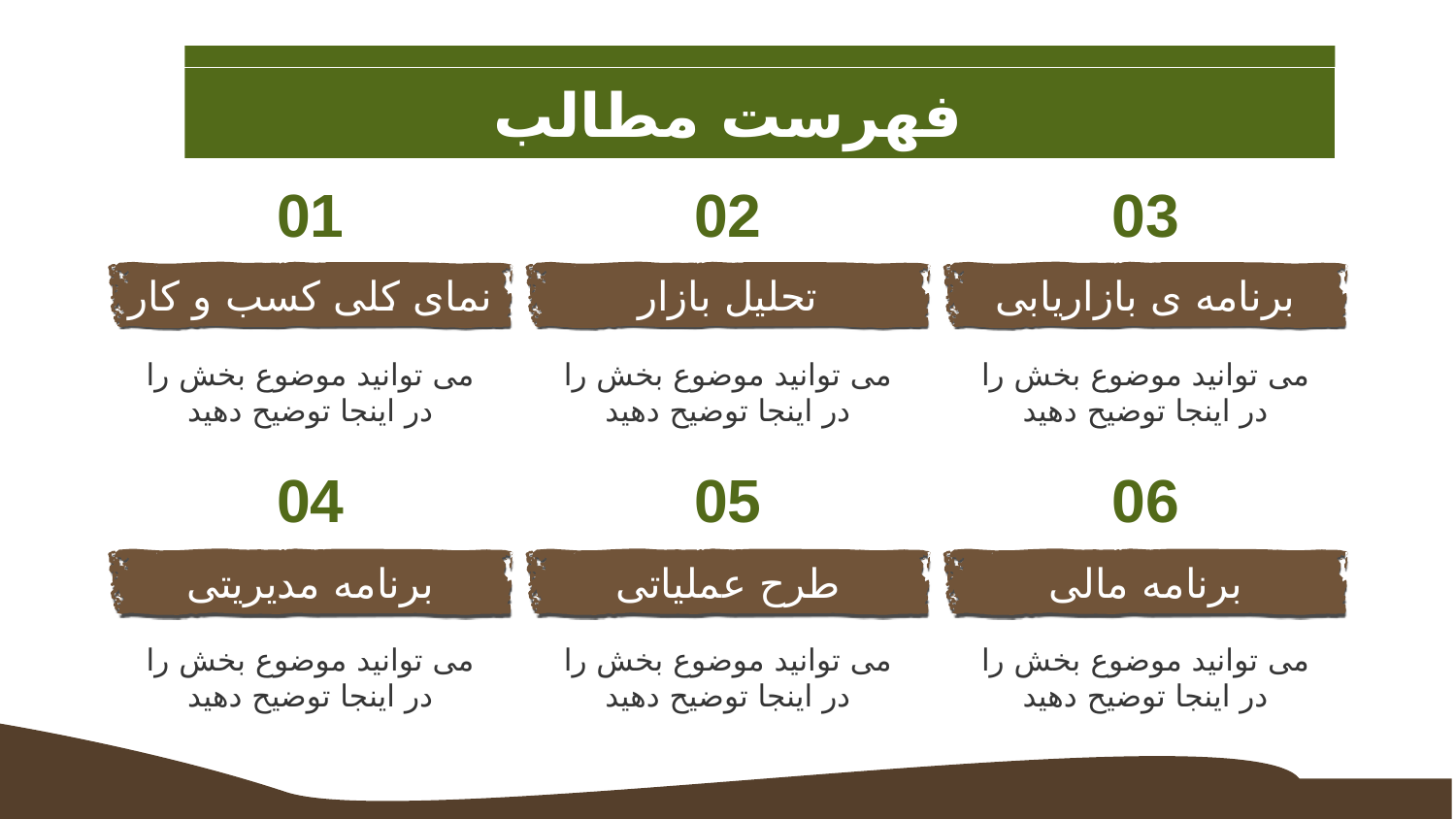

# فهرست مطالب
01
02
03

نمای کلی کسب و کار
تحلیل بازار
برنامه ی بازاریابی
می توانید موضوع بخش را در اینجا توضیح دهید
می توانید موضوع بخش را در اینجا توضیح دهید
می توانید موضوع بخش را در اینجا توضیح دهید
04
05
06

برنامه مدیریتی
طرح عملیاتی
برنامه مالی
می توانید موضوع بخش را در اینجا توضیح دهید
می توانید موضوع بخش را در اینجا توضیح دهید
می توانید موضوع بخش را در اینجا توضیح دهید